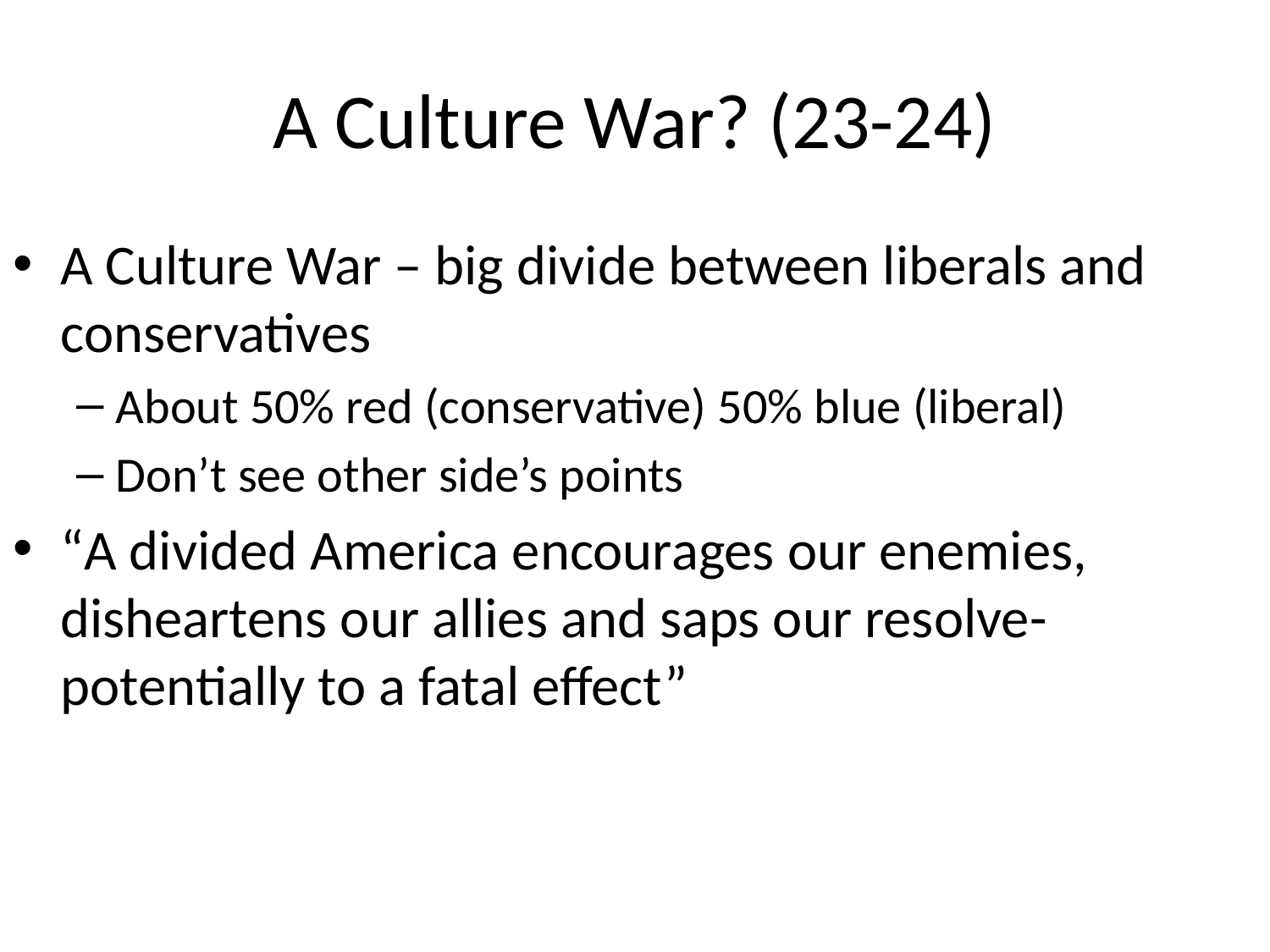

# A Culture War? (23-24)
A Culture War – big divide between liberals and conservatives
About 50% red (conservative) 50% blue (liberal)
Don’t see other side’s points
“A divided America encourages our enemies, disheartens our allies and saps our resolve-potentially to a fatal effect”